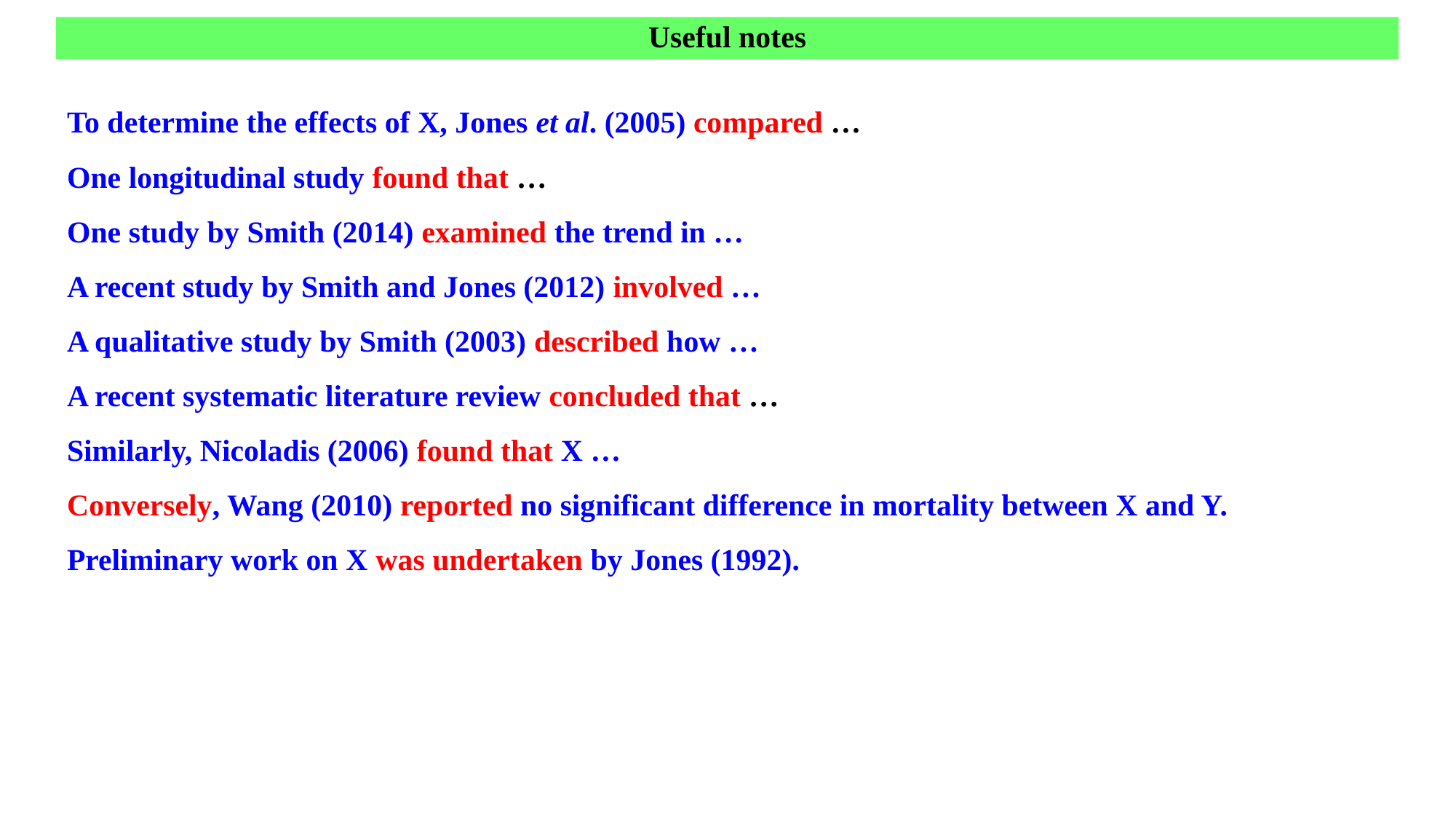

Useful notes
To determine the effects of X, Jones et al. (2005) compared …
One longitudinal study found that …
One study by Smith (2014) examined the trend in …
A recent study by Smith and Jones (2012) involved …
A qualitative study by Smith (2003) described how …
A recent systematic literature review concluded that …
Similarly, Nicoladis (2006) found that X …
Conversely, Wang (2010) reported no significant difference in mortality between X and Y.
Preliminary work on X was undertaken by Jones (1992).